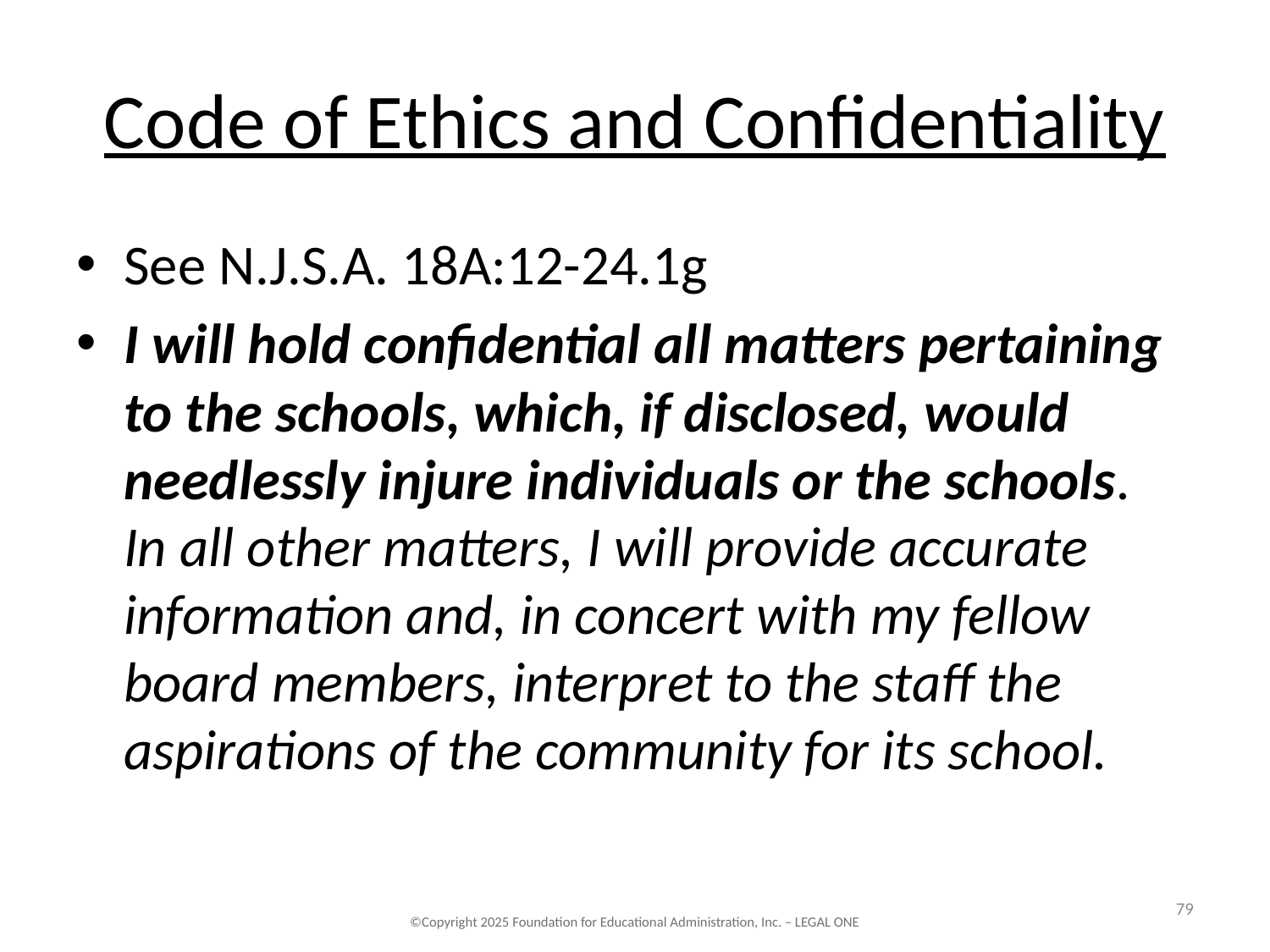

# Code of Ethics and Confidentiality
See N.J.S.A. 18A:12-24.1g
I will hold confidential all matters pertaining to the schools, which, if disclosed, would needlessly injure individuals or the schools.  In all other matters, I will provide accurate information and, in concert with my fellow board members, interpret to the staff the aspirations of the community for its school.

79